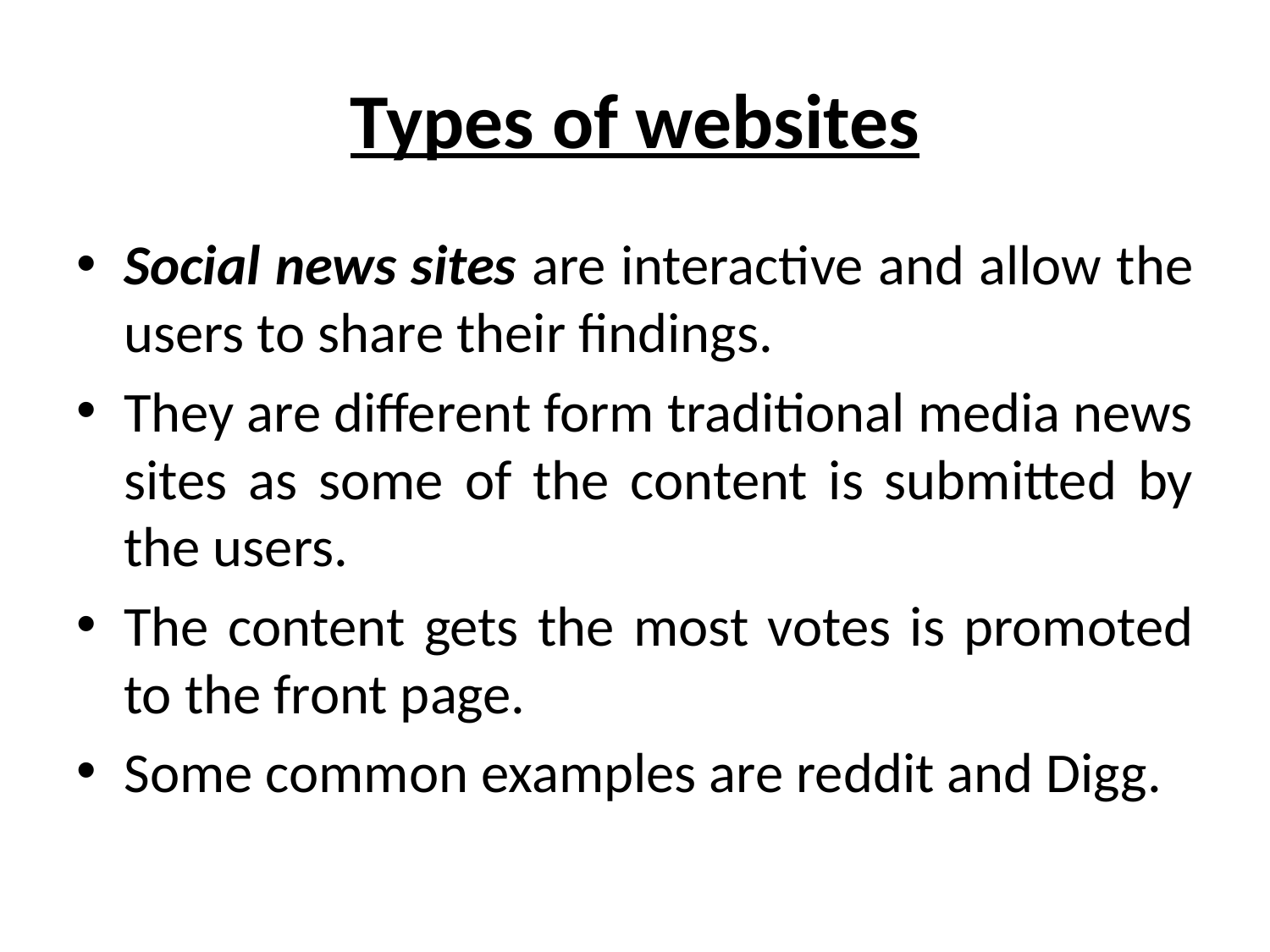

# Types of websites
Social news sites are interactive and allow the users to share their findings.
They are different form traditional media news sites as some of the content is submitted by the users.
The content gets the most votes is promoted to the front page.
Some common examples are reddit and Digg.